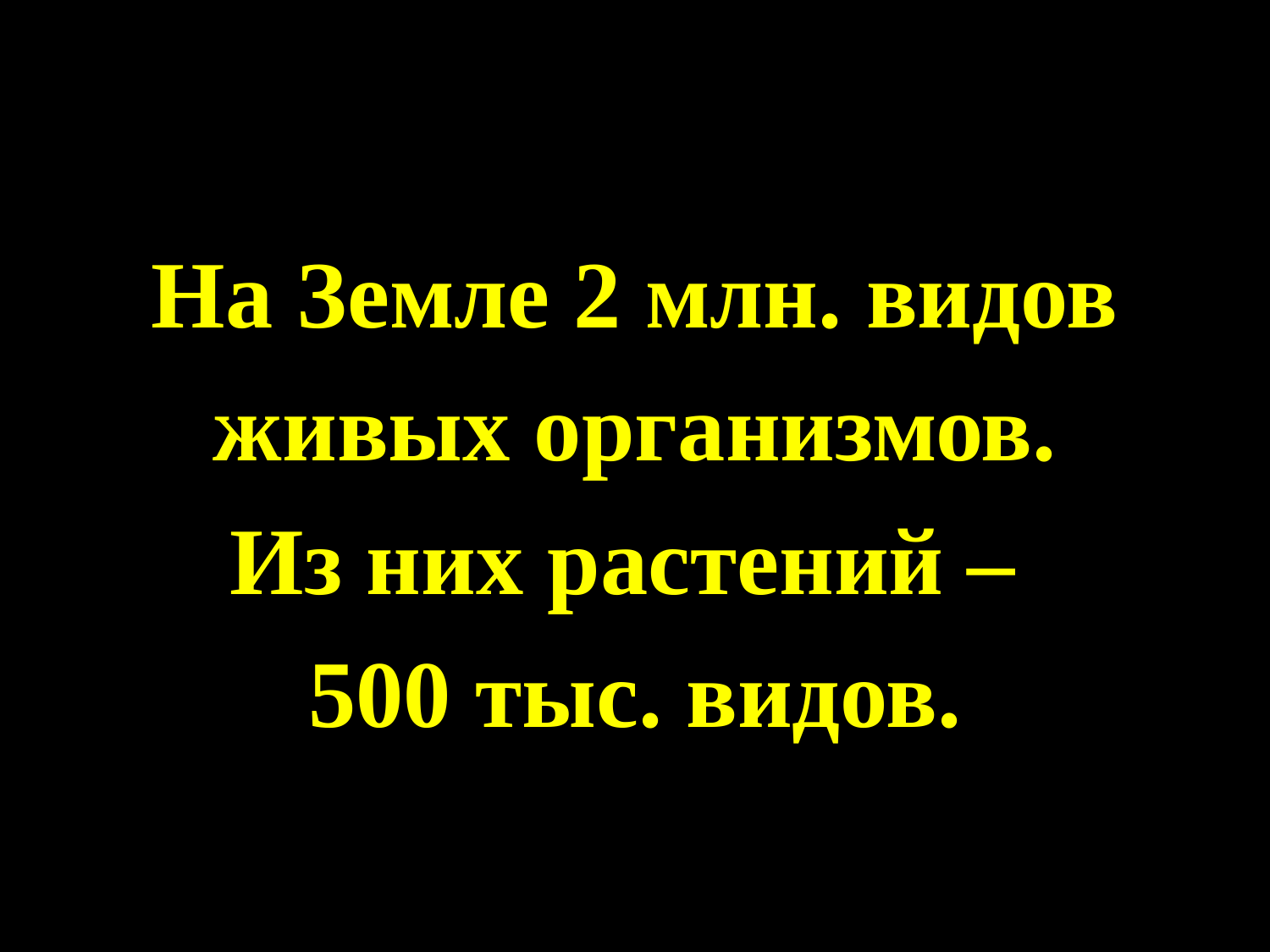

#

На Земле 2 млн. видов
живых организмов.
Из них растений –
500 тыс. видов.